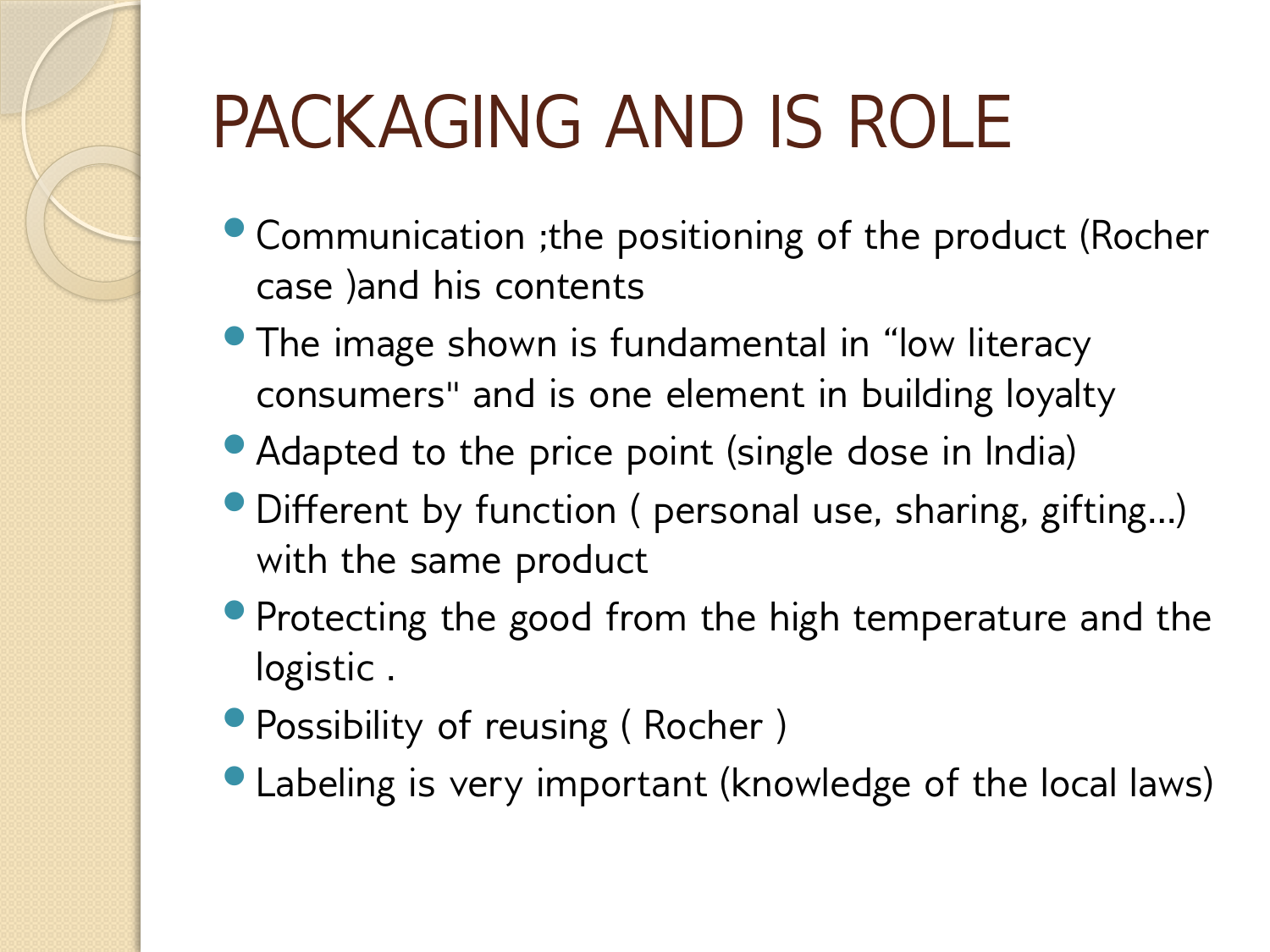

# PACKAGING AND IS ROLE
Communication ;the positioning of the product (Rocher case )and his contents
The image shown is fundamental in “low literacy consumers" and is one element in building loyalty
Adapted to the price point (single dose in India)
Different by function ( personal use, sharing, gifting…) with the same product
Protecting the good from the high temperature and the logistic .
Possibility of reusing ( Rocher )
Labeling is very important (knowledge of the local laws)